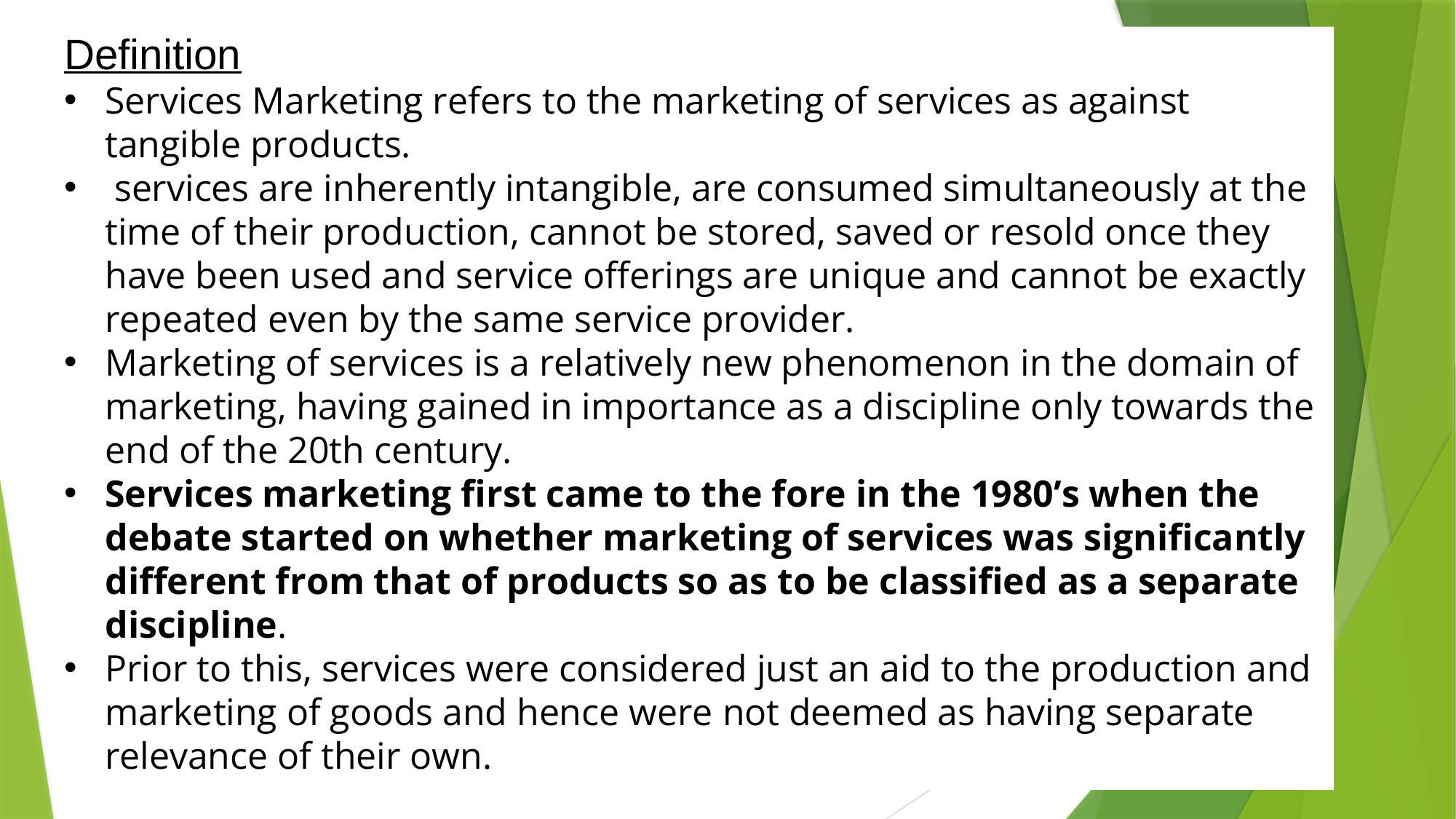

Definition
Services Marketing refers to the marketing of services as against tangible products.
 services are inherently intangible, are consumed simultaneously at the time of their production, cannot be stored, saved or resold once they have been used and service offerings are unique and cannot be exactly repeated even by the same service provider.
Marketing of services is a relatively new phenomenon in the domain of marketing, having gained in importance as a discipline only towards the end of the 20th century.
Services marketing first came to the fore in the 1980’s when the debate started on whether marketing of services was significantly different from that of products so as to be classified as a separate discipline.
Prior to this, services were considered just an aid to the production and marketing of goods and hence were not deemed as having separate relevance of their own.